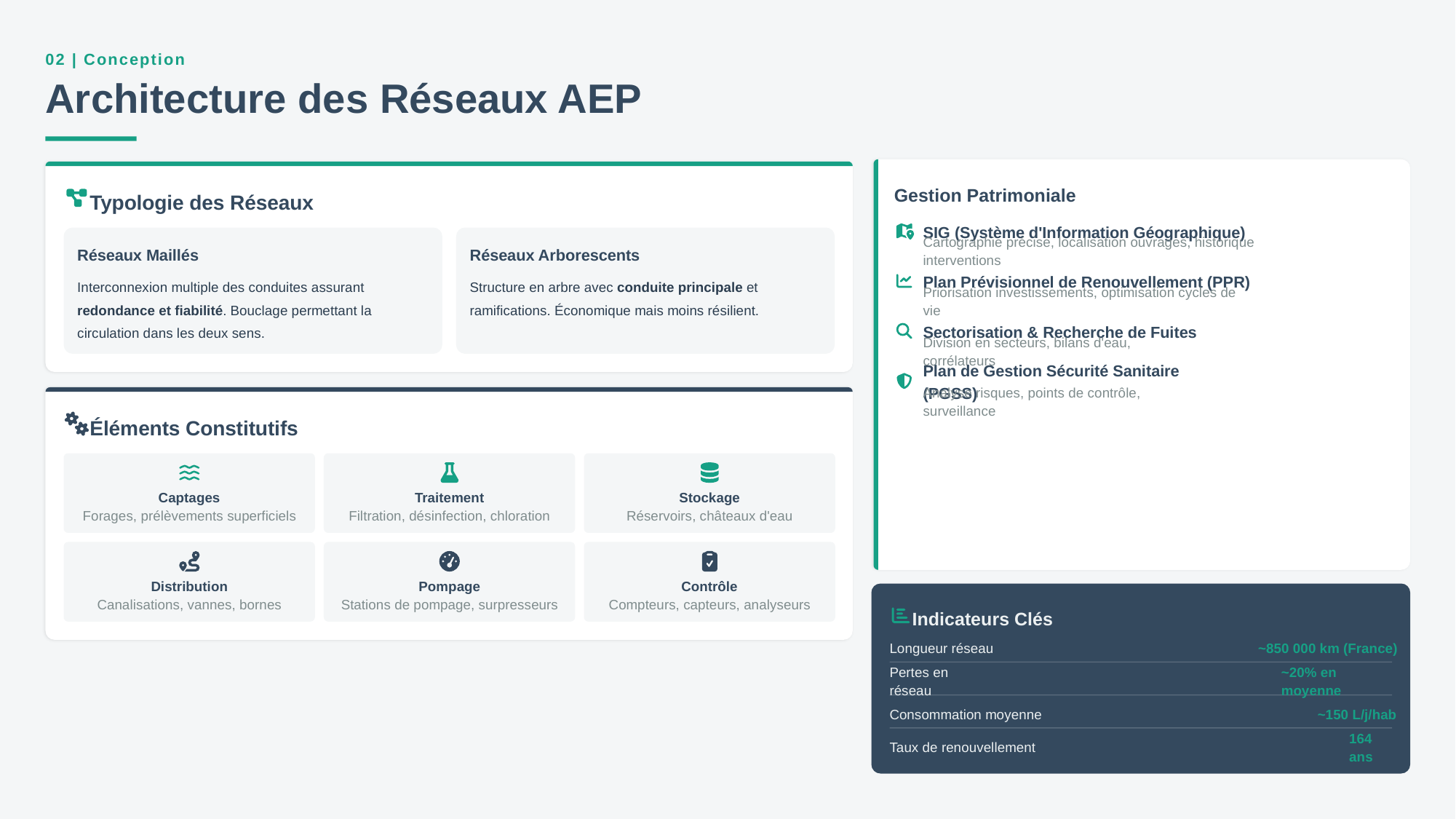

02 | Conception
Architecture des Réseaux AEP

Gestion Patrimoniale
Typologie des Réseaux

SIG (Système d'Information Géographique)

Réseaux Maillés
Réseaux Arborescents
Cartographie précise, localisation ouvrages, historique interventions
Plan Prévisionnel de Renouvellement (PPR)
Interconnexion multiple des conduites assurant redondance et fiabilité. Bouclage permettant la circulation dans les deux sens.
Structure en arbre avec conduite principale et ramifications. Économique mais moins résilient.

Priorisation investissements, optimisation cycles de vie
Sectorisation & Recherche de Fuites

Division en secteurs, bilans d'eau, corrélateurs
Plan de Gestion Sécurité Sanitaire (PGSS)

Analyse risques, points de contrôle, surveillance
Éléments Constitutifs

Captages
Traitement
Stockage
Forages, prélèvements superficiels
Filtration, désinfection, chloration
Réservoirs, châteaux d'eau

Distribution
Pompage
Contrôle

Canalisations, vannes, bornes
Stations de pompage, surpresseurs
Compteurs, capteurs, analyseurs
Indicateurs Clés

Longueur réseau
~850 000 km (France)

Pertes en réseau
~20% en moyenne

Consommation moyenne
~150 L/j/hab

Taux de renouvellement
164 ans